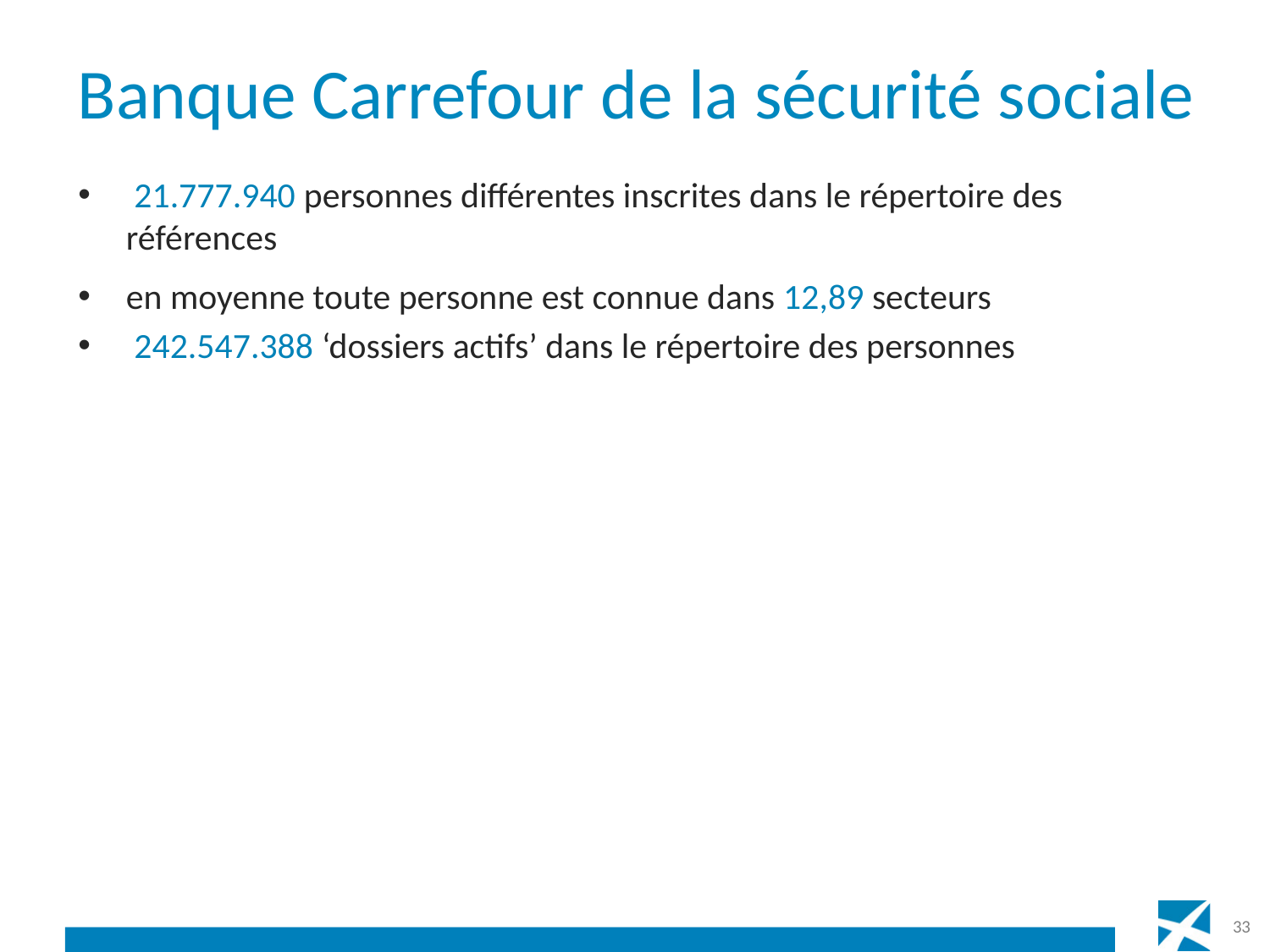

# Banque Carrefour de la sécurité sociale
 21.777.940 personnes différentes inscrites dans le répertoire des  références

en moyenne toute personne est connue dans 12,89 secteurs
 242.547.388 ‘dossiers actifs’ dans le répertoire des personnes

33